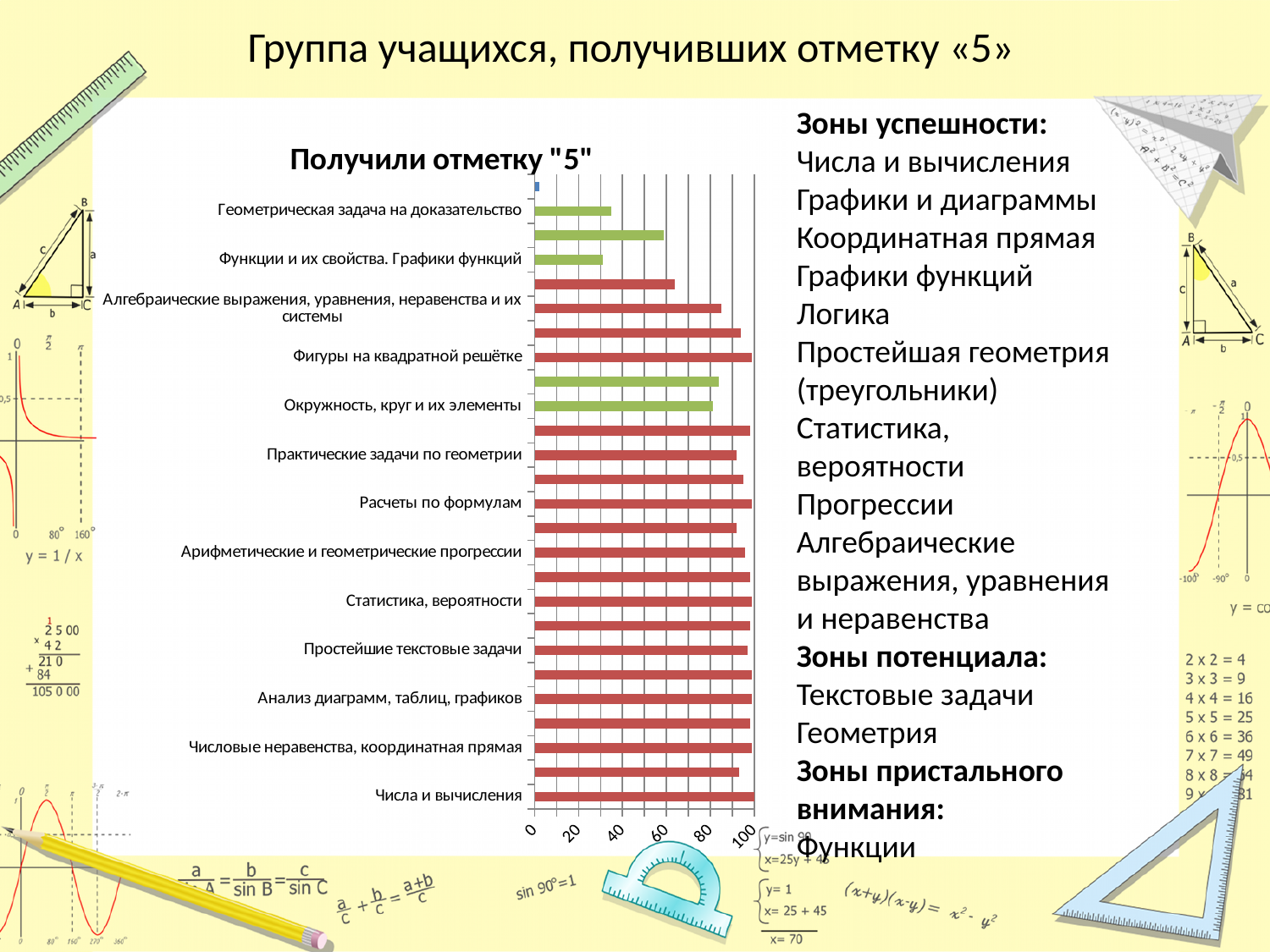

# Группа учащихся, получивших отметку «5»
Зоны успешности:
Числа и вычисления
Графики и диаграммы
Координатная прямая
Графики функций
Логика
Простейшая геометрия (треугольники)
Статистика, вероятности
Прогрессии
Алгебраические выражения, уравнения и неравенства
Зоны потенциала:
Текстовые задачи
Геометрия
Зоны пристального внимания:
Функции

### Chart: Получили отметку "5"

| Category | 5 |
|---|---|
| Числа и вычисления | 100.0 |
| Диаграммы, таблицы, графики | 93.0 |
| Числовые неравенства, координатная прямая | 99.0 |
| Числа и вычисления, алгебраические выражения | 98.0 |
| Анализ диаграмм, таблиц, графиков | 99.0 |
| Уравнения, неравенства и их системы | 99.0 |
| Простейшие текстовые задачи | 97.0 |
| Анализ диаграмм | 98.0 |
| Статистика, вероятности | 99.0 |
| Графики функций | 98.0 |
| Арифметические и геометрические прогрессии | 96.0 |
| Алгебраические выражения | 92.0 |
| Расчеты по формулам | 99.0 |
| Уравнения, не­ра­вен­ства и их системы | 95.0 |
| Практические задачи по геометрии | 92.0 |
| Треугольники, четырёхугольники, многоугольники и их элементы | 98.0 |
| Окружность, круг и их элементы | 81.0 |
| Площади фигур | 84.0 |
| Фигуры на квадратной решётке | 99.0 |
| Анализ геометрических высказываний | 94.0 |
| Алгебраические выражения, уравнения, неравенства и их системы | 85.0 |
| Текстовые задачи | 64.0 |
| Функции и их свойства. Графики функций | 31.0 |
| Геометрическая задача на вычисление | 59.0 |
| Геометрическая задача на доказательство | 35.0 |
| Геометрическая задача повышенной сложности | 2.0 |